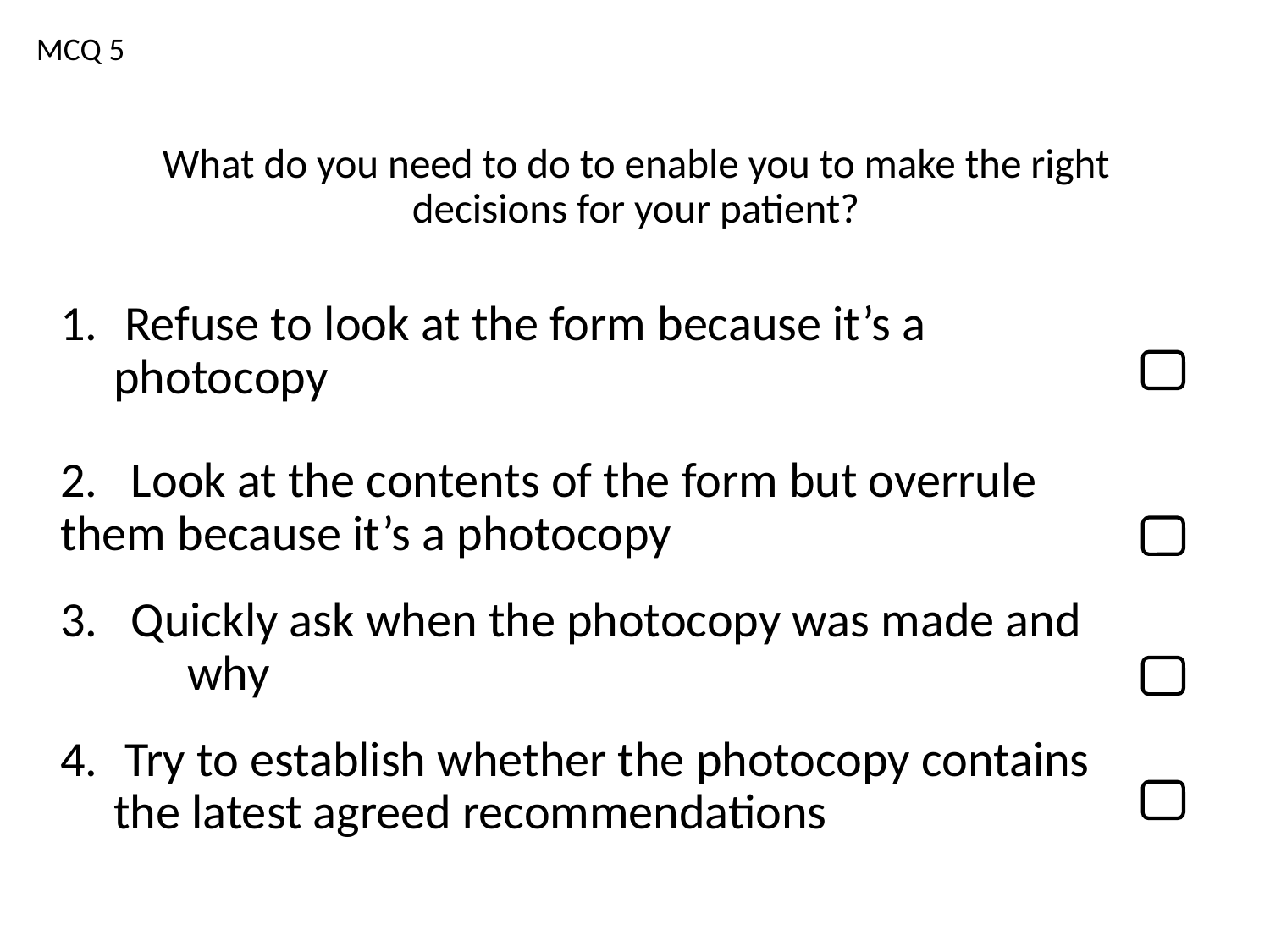

MCQ 5
# What do you need to do to enable you to make the right decisions for your patient?
 Refuse to look at the form because it’s a 	photocopy

2.   Look at the contents of the form but overrule 	them because it’s a photocopy

3.   Quickly ask when the photocopy was made and 	why
 Try to establish whether the photocopy contains 	the latest agreed recommendations